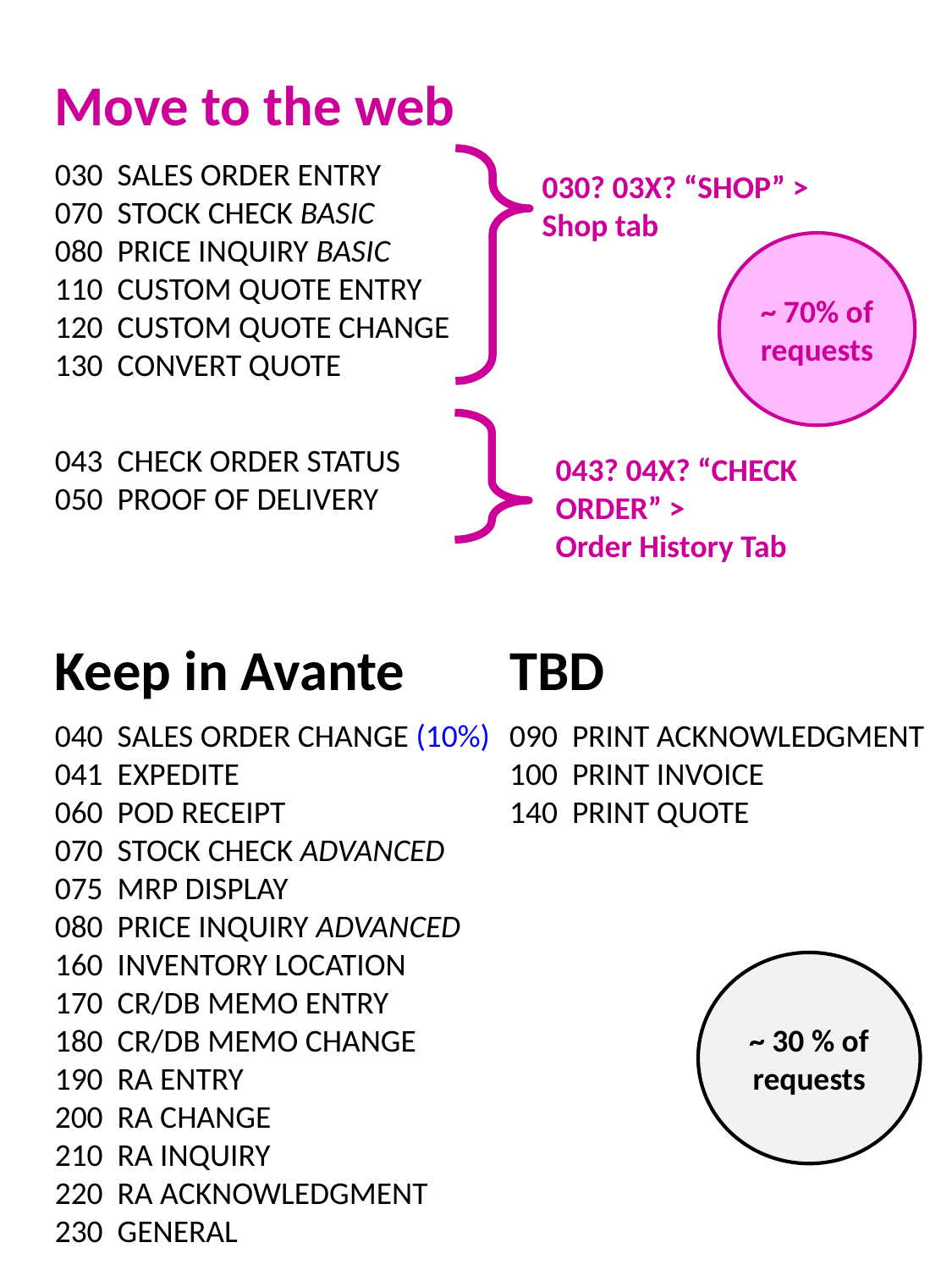

Move to the web
030  SALES ORDER ENTRY
070  STOCK CHECK BASIC
080  PRICE INQUIRY BASIC
110  CUSTOM QUOTE ENTRY
120  CUSTOM QUOTE CHANGE
130  CONVERT QUOTE

030? 03X? “SHOP” >
Shop tab
~ 70% of requests

043  CHECK ORDER STATUS
050  PROOF OF DELIVERY
043? 04X? “CHECK ORDER” >
Order History Tab
Keep in Avante
TBD
040  SALES ORDER CHANGE (10%)
041  EXPEDITE
060  POD RECEIPT
070  STOCK CHECK ADVANCED
075  MRP DISPLAY
080  PRICE INQUIRY ADVANCED
160  INVENTORY LOCATION
170  CR/DB MEMO ENTRY
180  CR/DB MEMO CHANGE
190  RA ENTRY
200  RA CHANGE
210  RA INQUIRY
220  RA ACKNOWLEDGMENT
230  GENERAL
090  PRINT ACKNOWLEDGMENT
100  PRINT INVOICE
140  PRINT QUOTE
~ 30 % of requests